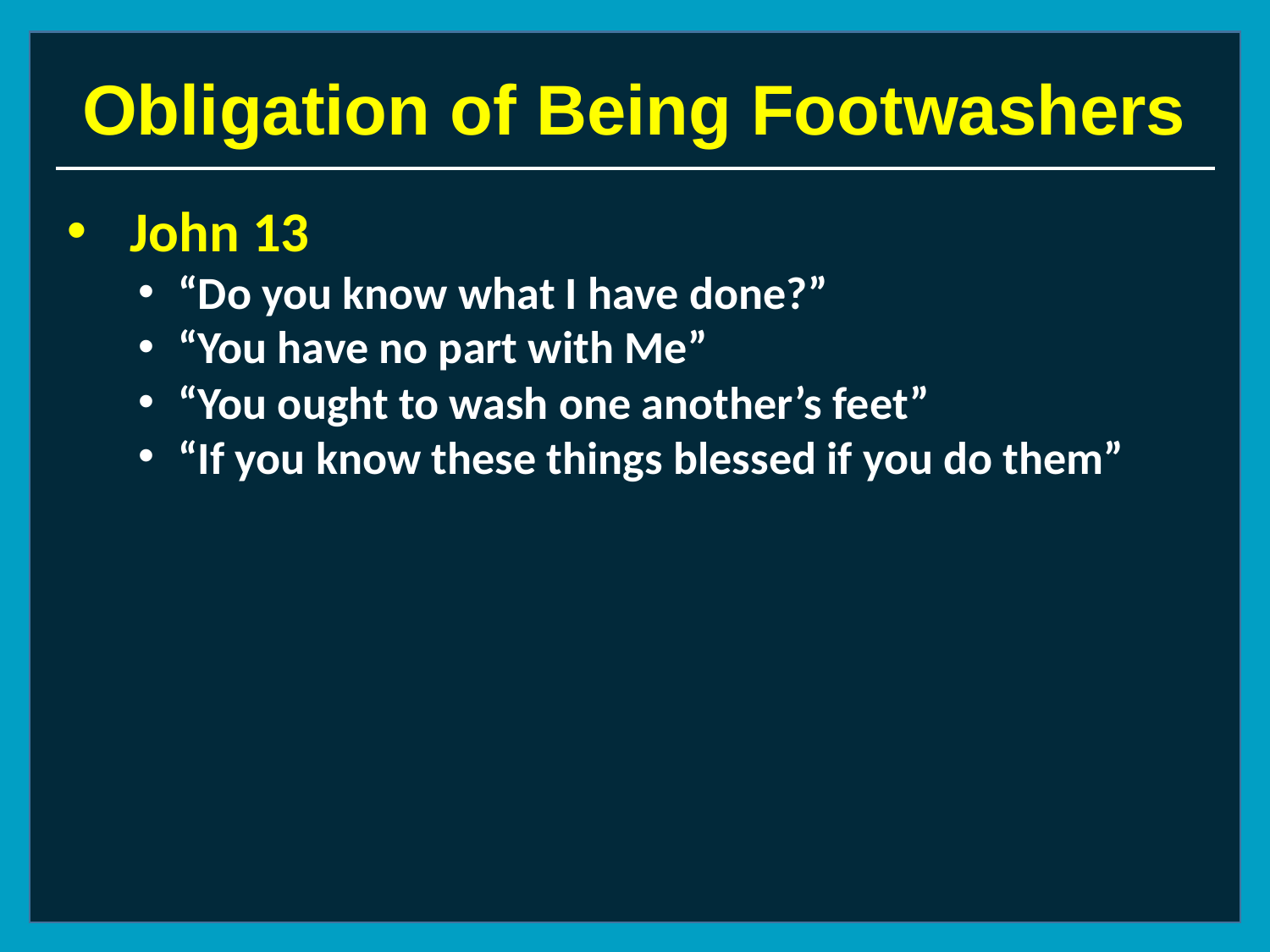

# Obligation of Being Footwashers
John 13
“Do you know what I have done?”
“You have no part with Me”
“You ought to wash one another’s feet”
“If you know these things blessed if you do them”